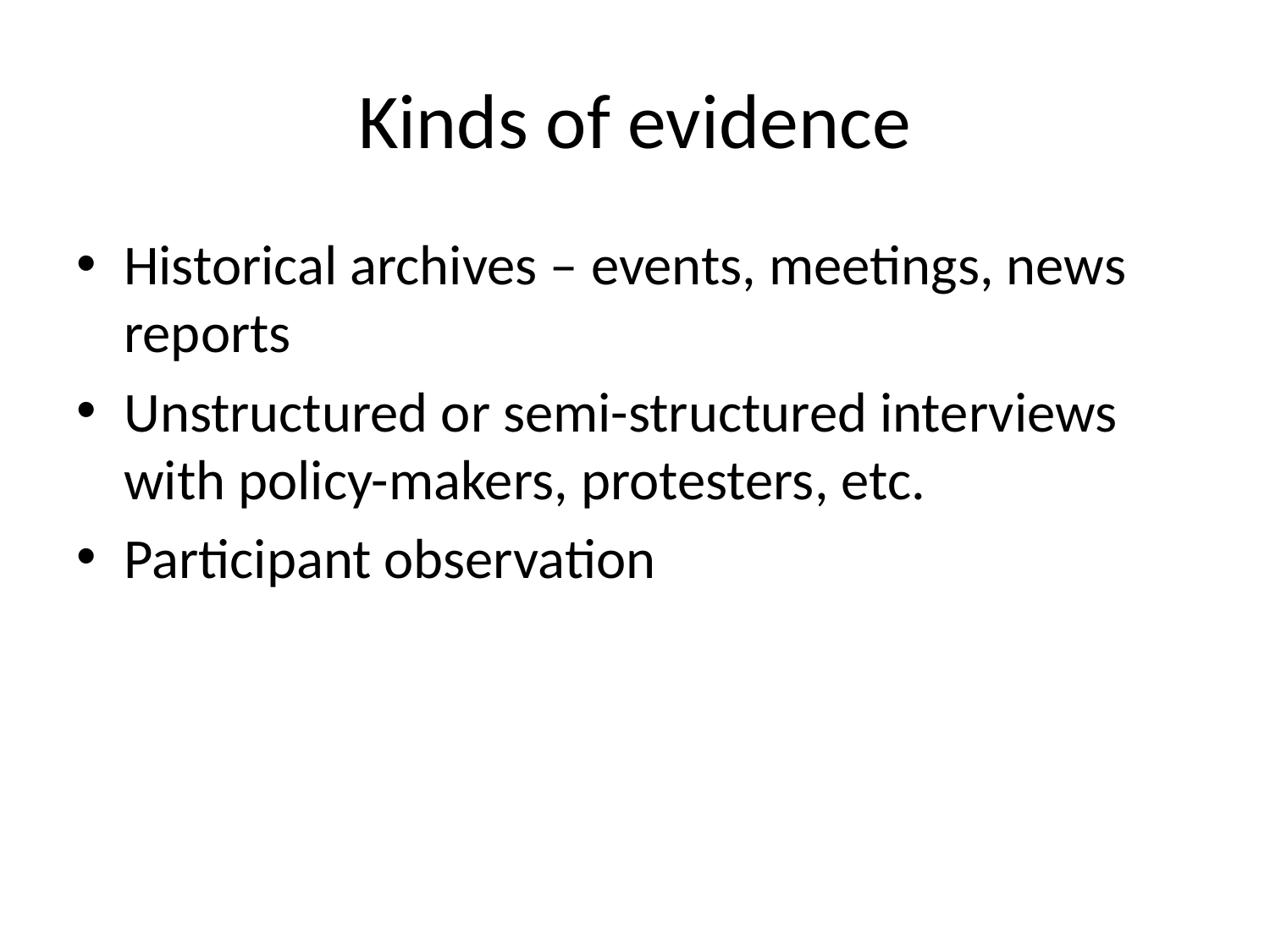

# Kinds of evidence
Historical archives – events, meetings, news reports
Unstructured or semi-structured interviews with policy-makers, protesters, etc.
Participant observation